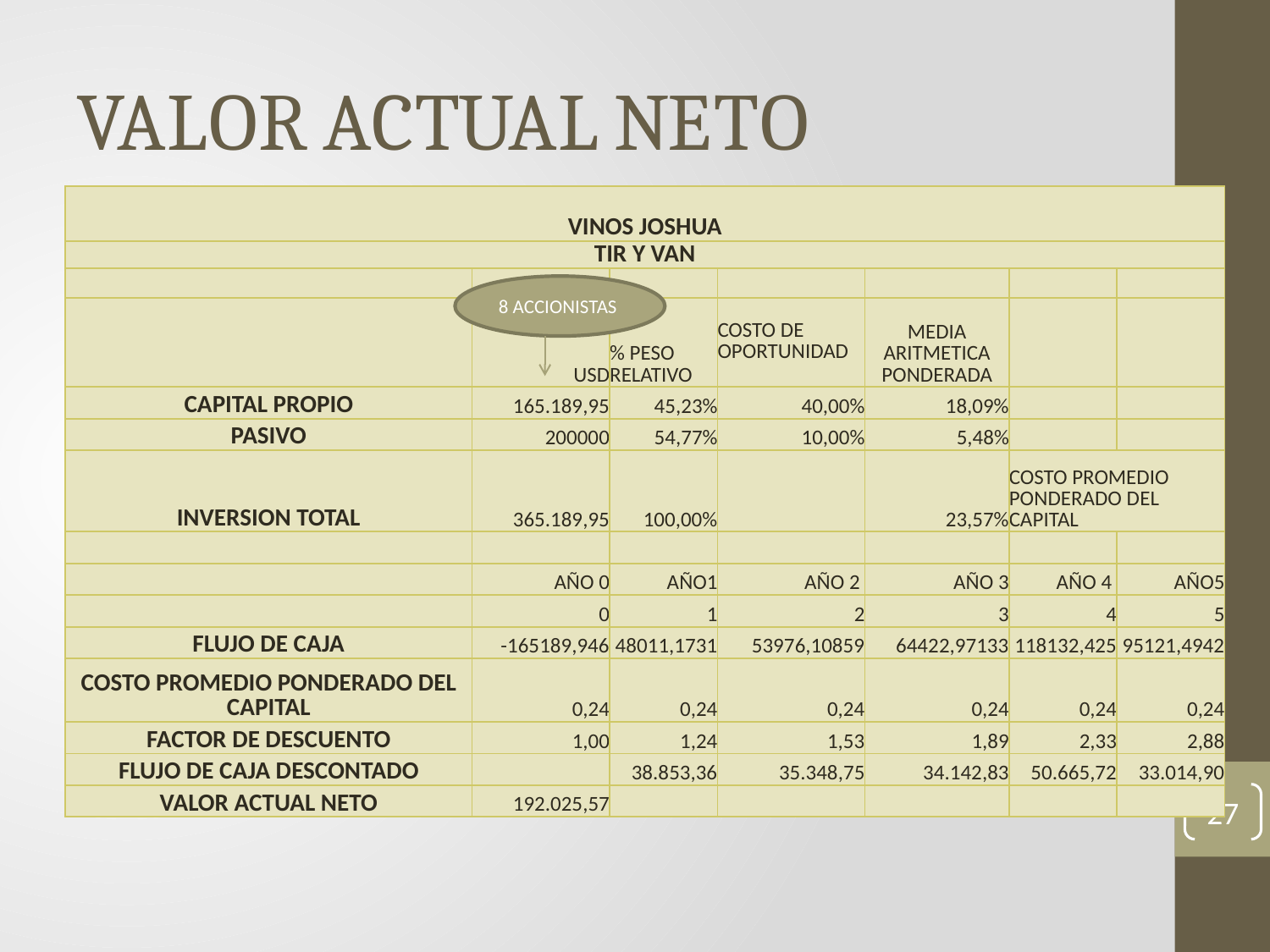

# VALOR ACTUAL NETO
| VINOS JOSHUA |  |  |  |  |  |  |
| --- | --- | --- | --- | --- | --- | --- |
| TIR Y VAN |  |  |  |  |  |  |
|  |  |  |  |  |  |  |
|  | USD | % PESO RELATIVO | COSTO DE OPORTUNIDAD | MEDIA ARITMETICA PONDERADA |  |  |
| CAPITAL PROPIO | 165.189,95 | 45,23% | 40,00% | 18,09% |  |  |
| PASIVO | 200000 | 54,77% | 10,00% | 5,48% |  |  |
| INVERSION TOTAL | 365.189,95 | 100,00% |  | 23,57% | COSTO PROMEDIO PONDERADO DEL CAPITAL |  |
|  |  |  |  |  |  |  |
|  | AÑO 0 | AÑO1 | AÑO 2 | AÑO 3 | AÑO 4 | AÑO5 |
|  | 0 | 1 | 2 | 3 | 4 | 5 |
| FLUJO DE CAJA | -165189,946 | 48011,1731 | 53976,10859 | 64422,97133 | 118132,425 | 95121,4942 |
| COSTO PROMEDIO PONDERADO DEL CAPITAL | 0,24 | 0,24 | 0,24 | 0,24 | 0,24 | 0,24 |
| FACTOR DE DESCUENTO | 1,00 | 1,24 | 1,53 | 1,89 | 2,33 | 2,88 |
| FLUJO DE CAJA DESCONTADO |  | 38.853,36 | 35.348,75 | 34.142,83 | 50.665,72 | 33.014,90 |
| VALOR ACTUAL NETO | 192.025,57 |  |  |  |  |  |
8 ACCIONISTAS
27